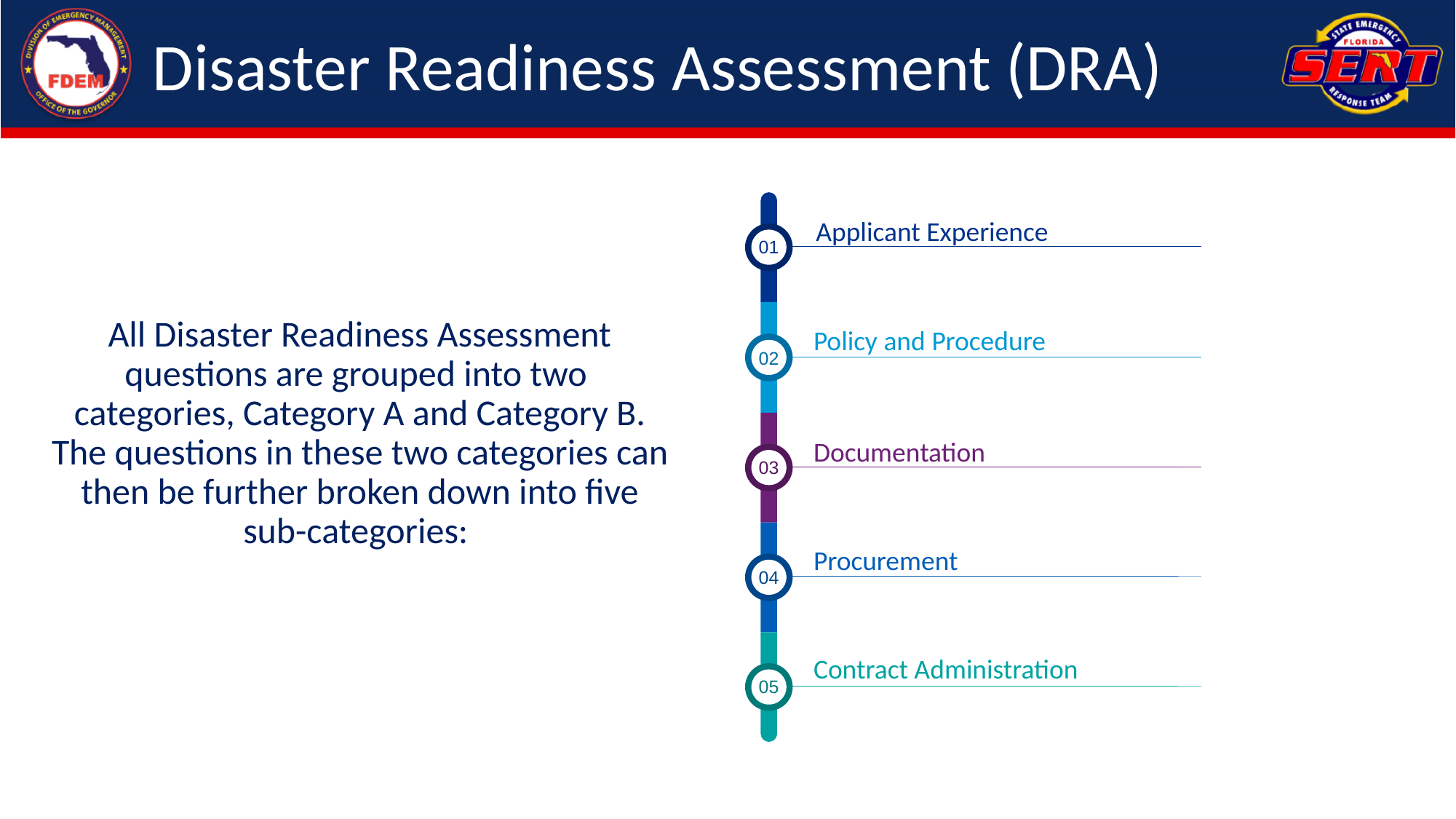

# Disaster Readiness Assessment (DRA)

01

Contract Administration
Applicant Experience

05

02
Procurement
Policy and Procedure

03
Documentation

04
All Disaster Readiness Assessment questions are grouped into two  categories, Category A and Category B. The questions in these two categories can then be further broken down into five sub-categories: